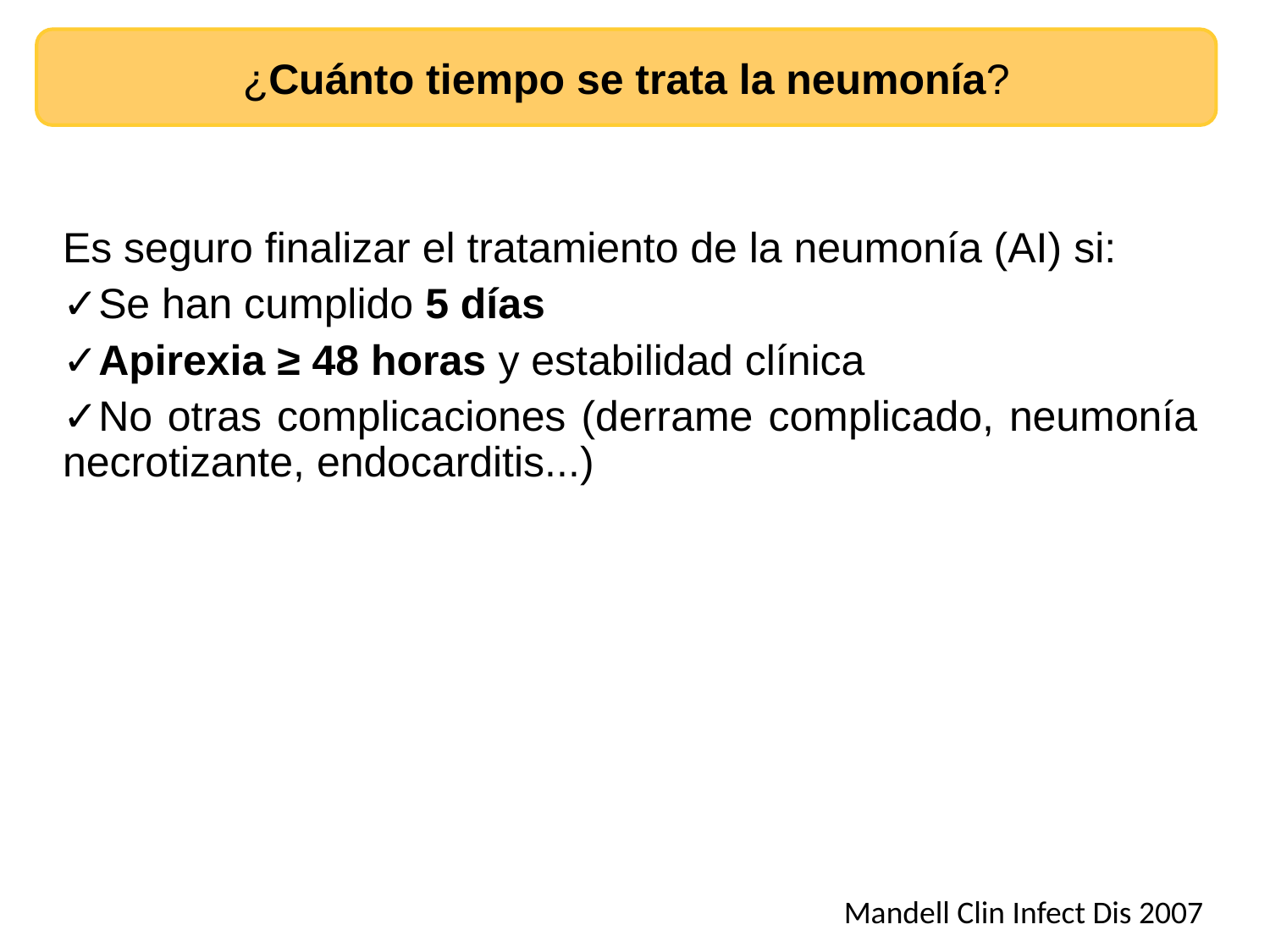

¿Cuánto tiempo se trata la neumonía?
Es seguro finalizar el tratamiento de la neumonía (AI) si:
✓Se han cumplido 5 días
✓Apirexia ≥ 48 horas y estabilidad clínica
✓No otras complicaciones (derrame complicado, neumonía necrotizante, endocarditis...)
Mandell Clin Infect Dis 2007